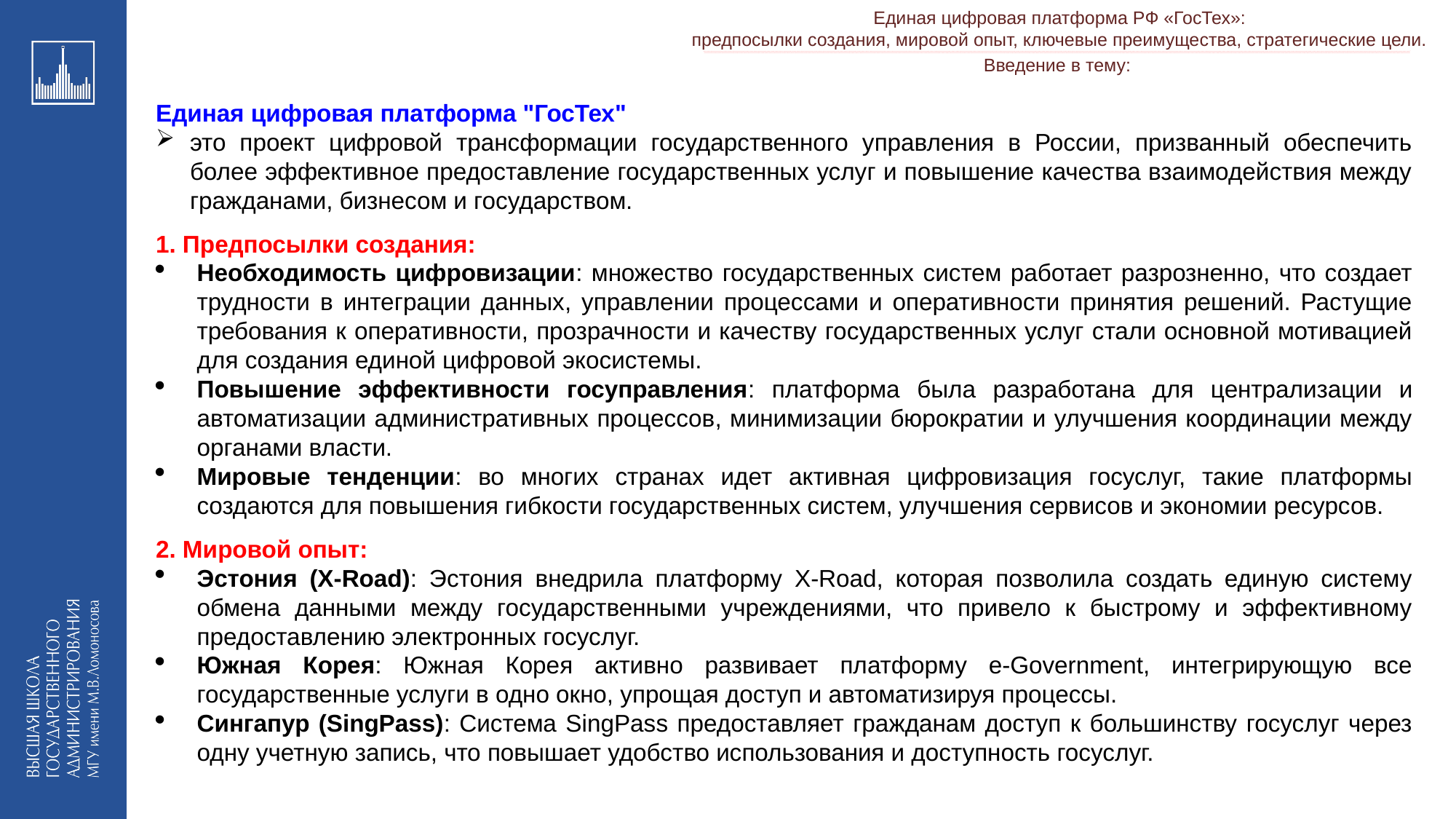

Единая цифровая платформа РФ «ГосТех»:
 предпосылки создания, мировой опыт, ключевые преимущества, стратегические цели.
___________________________________________________________________________________________________________________________________________________________________________________________________________________________________________________________________________________________________________________________________________________________________________________________________________________________________________________________________________________________________________________________________________________________________________________________________________________________________________________________________________________________________________________________________________________________________________________________________________________________________________________________________________________________________________________________________________________________________________________________________________________-__________________________________________________________________________________________________________________________________________________________________________________________________________________________________________________________________________________________________________________________________________________________________________________________________________________________________________________________________________________________________________________________________________________________________________________________________________________________________________________________________________________________________________________________________________________________________________________________________________________________________________________________________________________________________________________________________________________________________________________________________________________
Введение в тему:
Единая цифровая платформа "ГосТех"
это проект цифровой трансформации государственного управления в России, призванный обеспечить более эффективное предоставление государственных услуг и повышение качества взаимодействия между гражданами, бизнесом и государством.

1. Предпосылки создания:
Необходимость цифровизации: множество государственных систем работает разрозненно, что создает трудности в интеграции данных, управлении процессами и оперативности принятия решений. Растущие требования к оперативности, прозрачности и качеству государственных услуг стали основной мотивацией для создания единой цифровой экосистемы.
Повышение эффективности госуправления: платформа была разработана для централизации и автоматизации административных процессов, минимизации бюрократии и улучшения координации между органами власти.
Мировые тенденции: во многих странах идет активная цифровизация госуслуг, такие платформы создаются для повышения гибкости государственных систем, улучшения сервисов и экономии ресурсов.

2. Мировой опыт:
Эстония (X-Road): Эстония внедрила платформу X-Road, которая позволила создать единую систему обмена данными между государственными учреждениями, что привело к быстрому и эффективному предоставлению электронных госуслуг.
Южная Корея: Южная Корея активно развивает платформу e-Government, интегрирующую все государственные услуги в одно окно, упрощая доступ и автоматизируя процессы.
Сингапур (SingPass): Система SingPass предоставляет гражданам доступ к большинству госуслуг через одну учетную запись, что повышает удобство использования и доступность госуслуг.